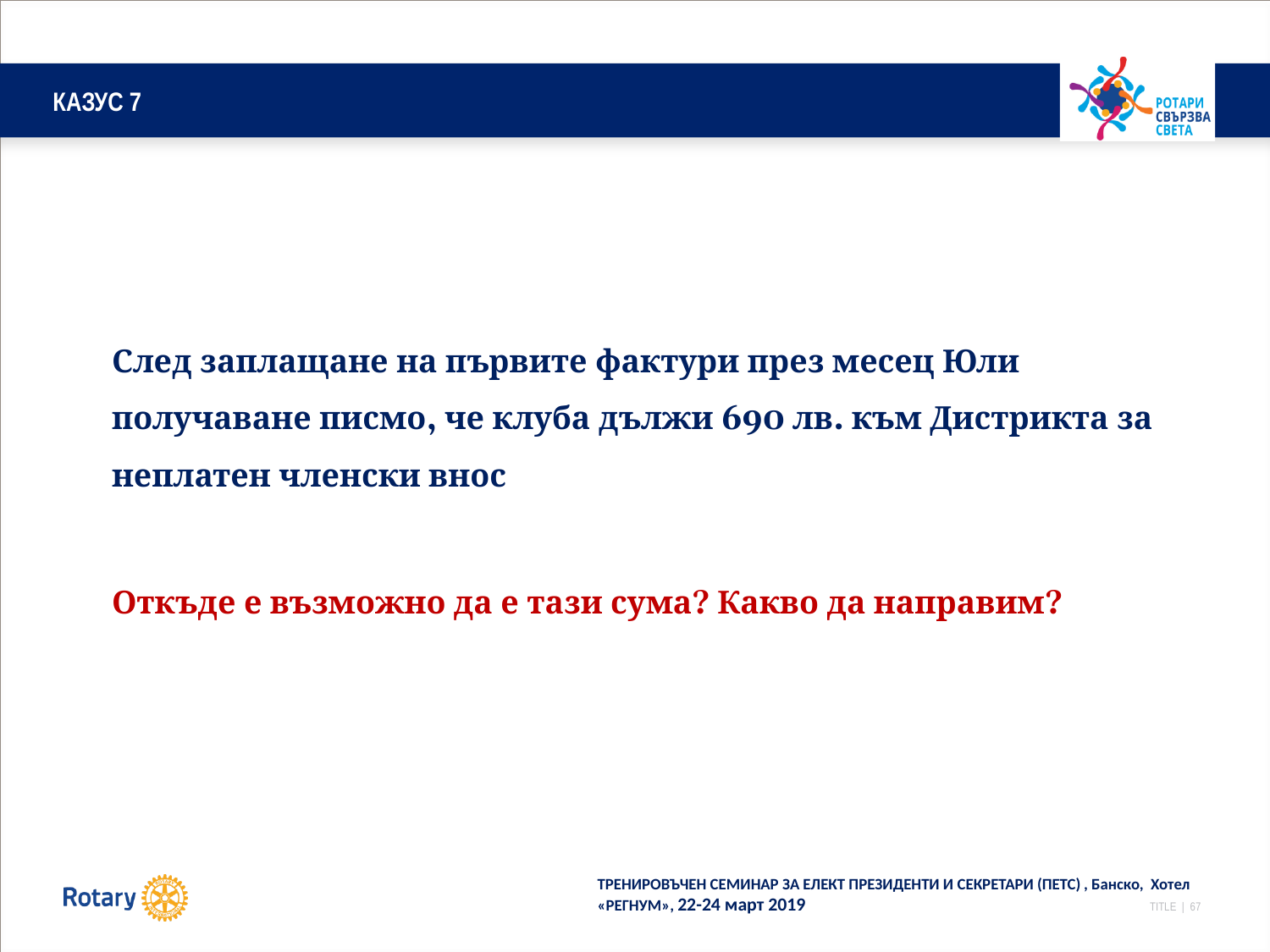

# КАЗУС 7

	След заплащане на първите фактури през месец Юли получаване писмо, че клуба дължи 690 лв. към Дистрикта за неплатен членски внос

	Откъде е възможно да е тази сума? Какво да направим?